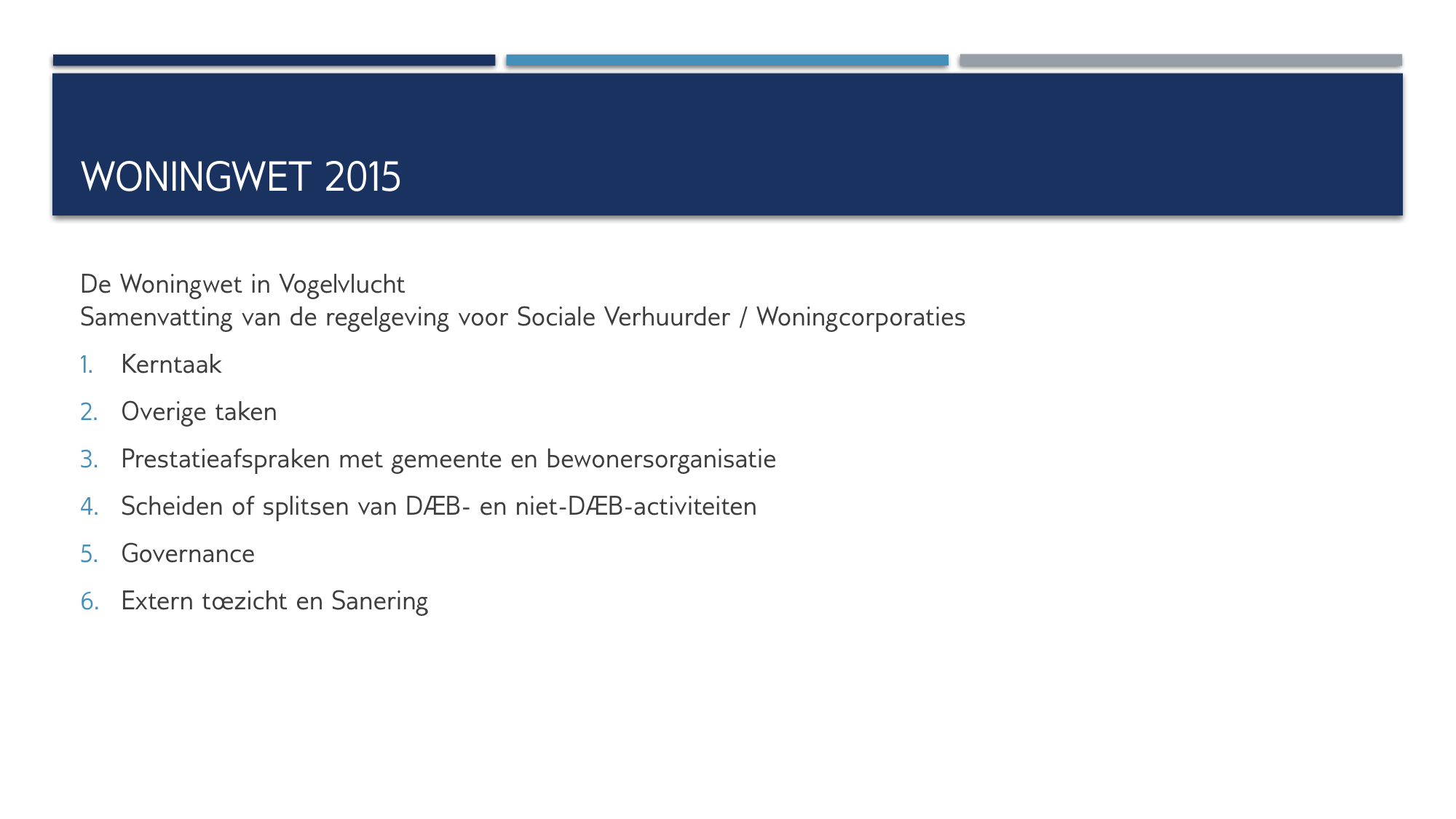

# Woningwet 2015
De Woningwet in Vogelvlucht
Samenvatting van de regelgeving voor Sociale Verhuurder / Woningcorporaties
Kerntaak
Overige taken
Prestatieafspraken met gemeente en bewonersorganisatie
Scheiden of splitsen van DAEB- en niet-DAEB-activiteiten
Governance
Extern toezicht en Sanering